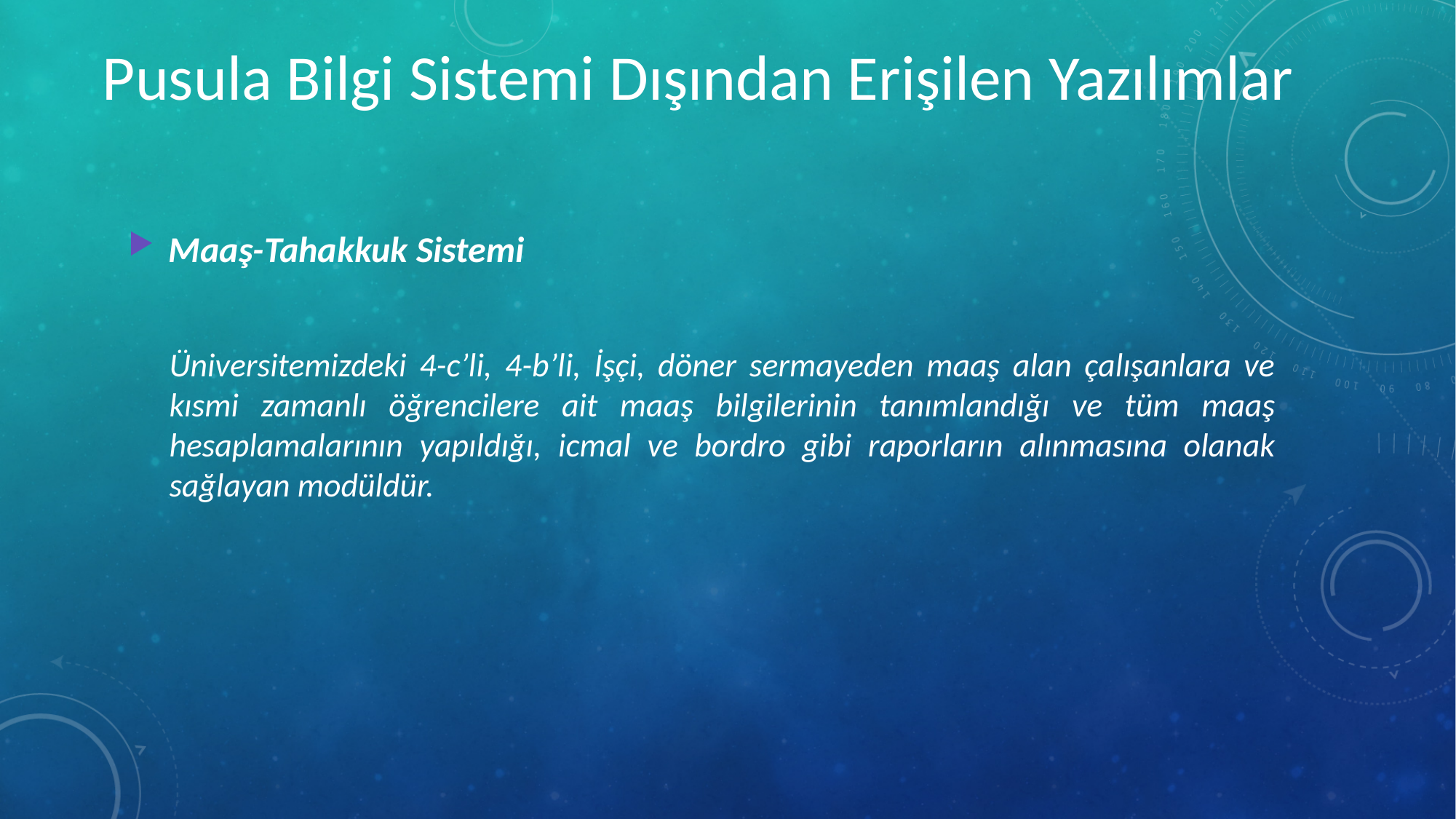

Pusula Bilgi Sistemi Dışından Erişilen Yazılımlar
Maaş-Tahakkuk Sistemi

	Üniversitemizdeki 4-c’li, 4-b’li, İşçi, döner sermayeden maaş alan çalışanlara ve kısmi zamanlı öğrencilere ait maaş bilgilerinin tanımlandığı ve tüm maaş hesaplamalarının yapıldığı, icmal ve bordro gibi raporların alınmasına olanak sağlayan modüldür.